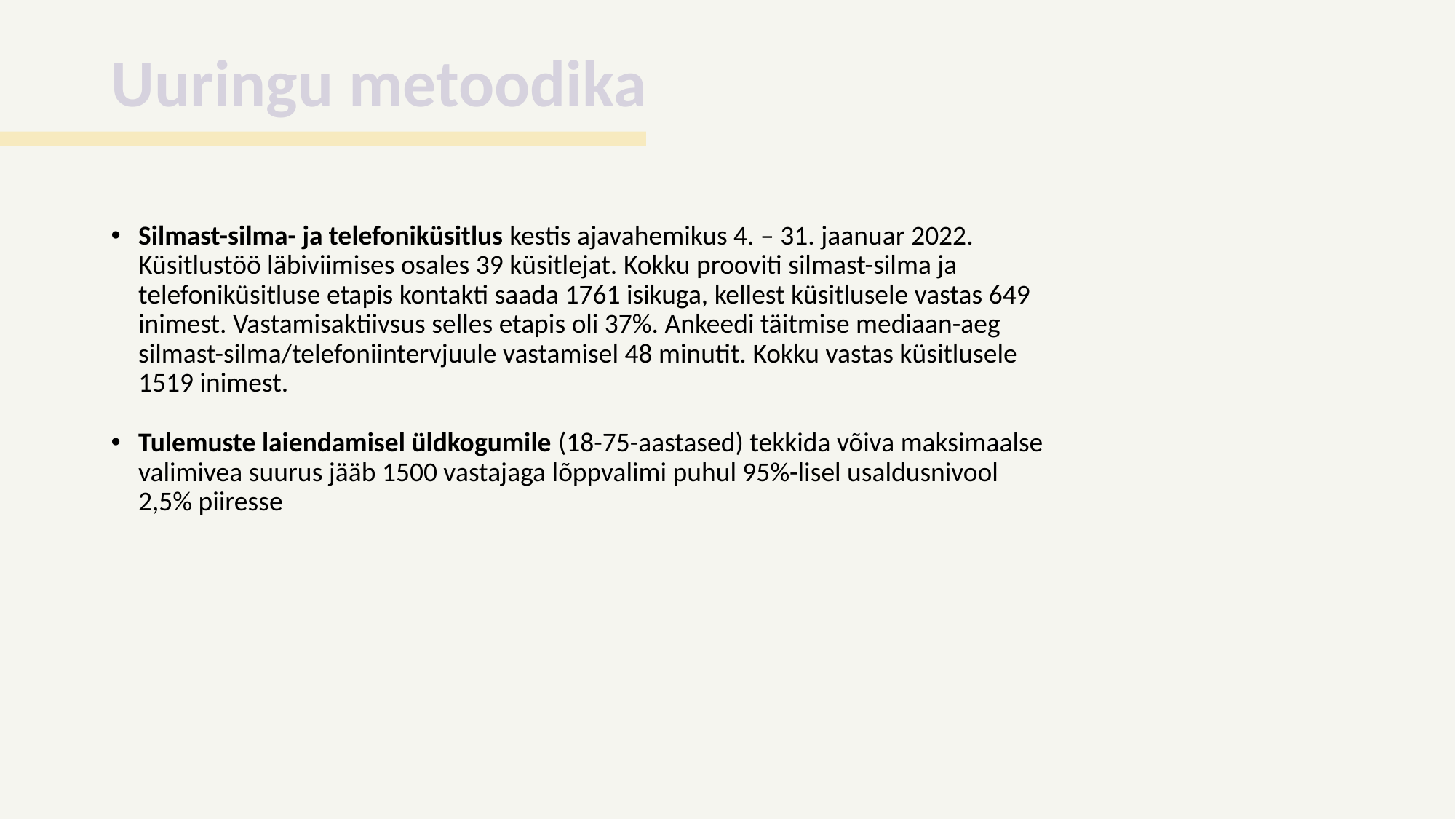

# Uuringu metoodika
Silmast-silma- ja telefoniküsitlus kestis ajavahemikus 4. – 31. jaanuar 2022. Küsitlustöö läbiviimises osales 39 küsitlejat. Kokku prooviti silmast-silma ja telefoniküsitluse etapis kontakti saada 1761 isikuga, kellest küsitlusele vastas 649 inimest. Vastamisaktiivsus selles etapis oli 37%. Ankeedi täitmise mediaan-aeg silmast-silma/telefoniintervjuule vastamisel 48 minutit. Kokku vastas küsitlusele 1519 inimest.
Tulemuste laiendamisel üldkogumile (18-75-aastased) tekkida võiva maksimaalse valimivea suurus jääb 1500 vastajaga lõppvalimi puhul 95%-lisel usaldusnivool 2,5% piiresse